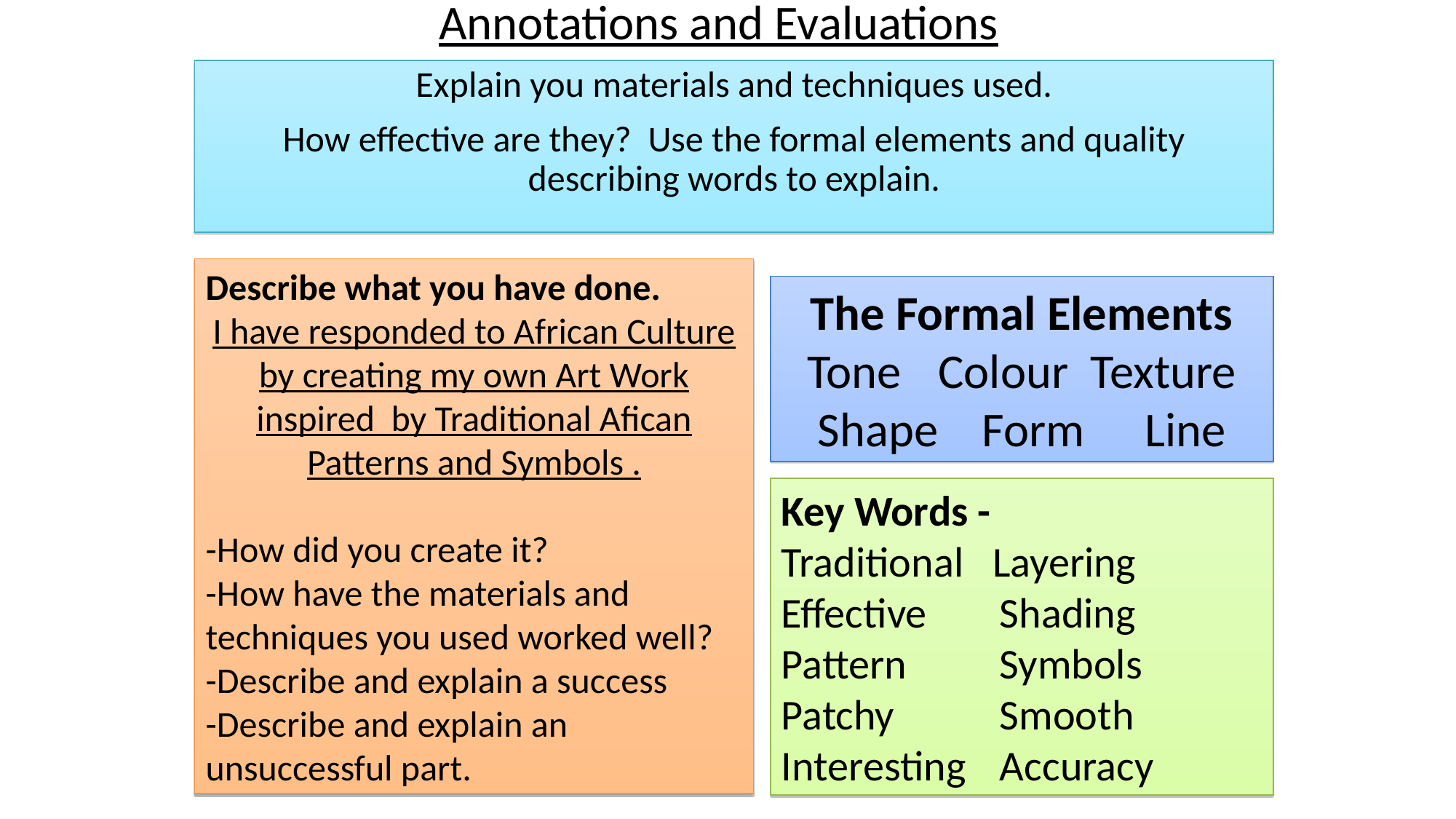

# Annotations and Evaluations
Explain you materials and techniques used.
How effective are they?  Use the formal elements and quality describing words to explain.
Describe what you have done.
I have responded to African Culture by creating my own Art Work inspired  by Traditional Afican Patterns and Symbols .

-How did you create it?
-How have the materials and techniques you used worked well?
-Describe and explain a success
-Describe and explain an unsuccessful part.
The Formal Elements
Tone	  Colour  Texture Shape    Form	Line
Key Words -
Traditional   Layering
Effective	Shading
Pattern 	Symbols
Patchy	Smooth
Interesting	Accuracy